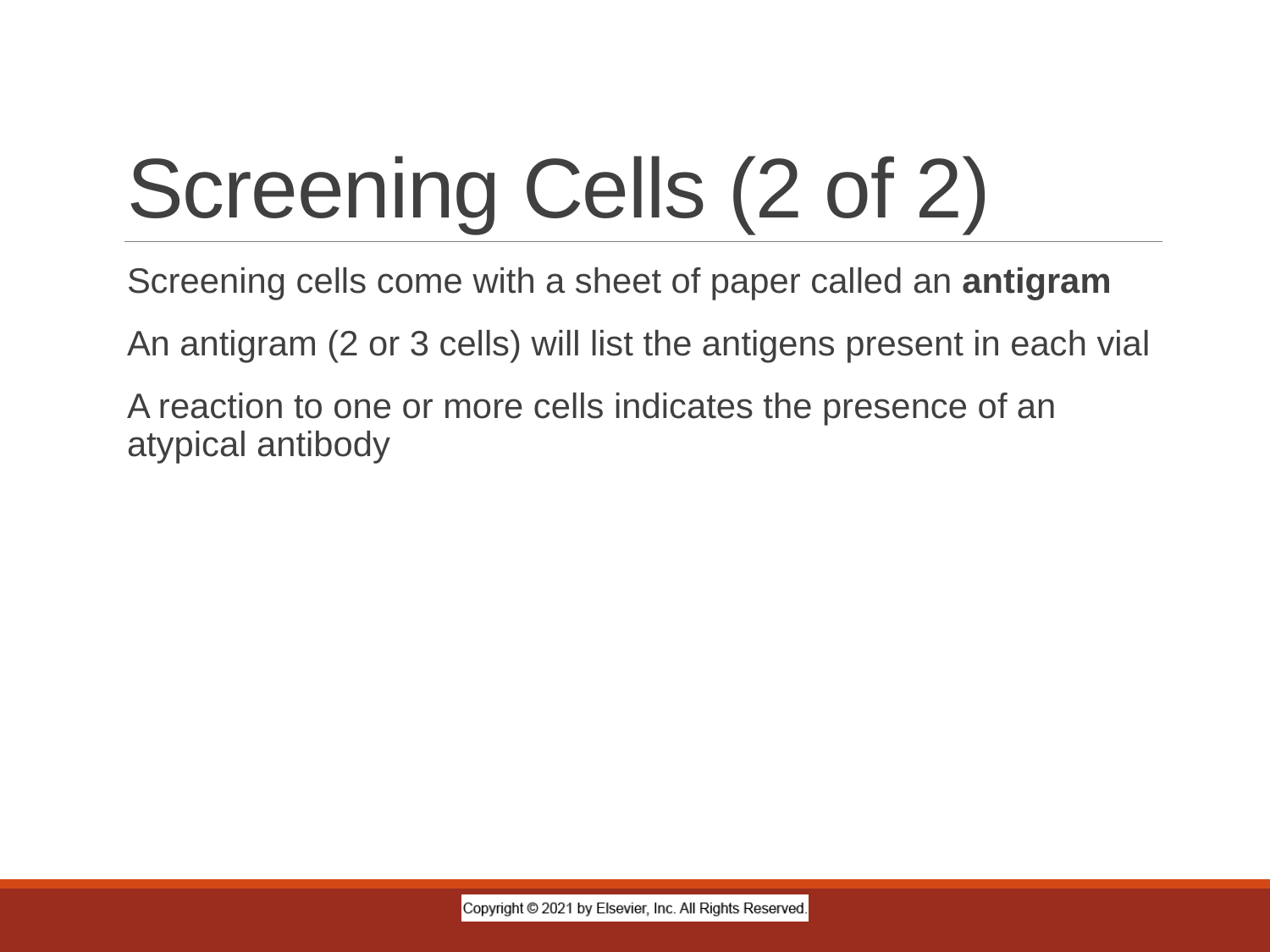

# Screening Cells (2 of 2)
Screening cells come with a sheet of paper called an antigram
An antigram (2 or 3 cells) will list the antigens present in each vial
A reaction to one or more cells indicates the presence of an atypical antibody